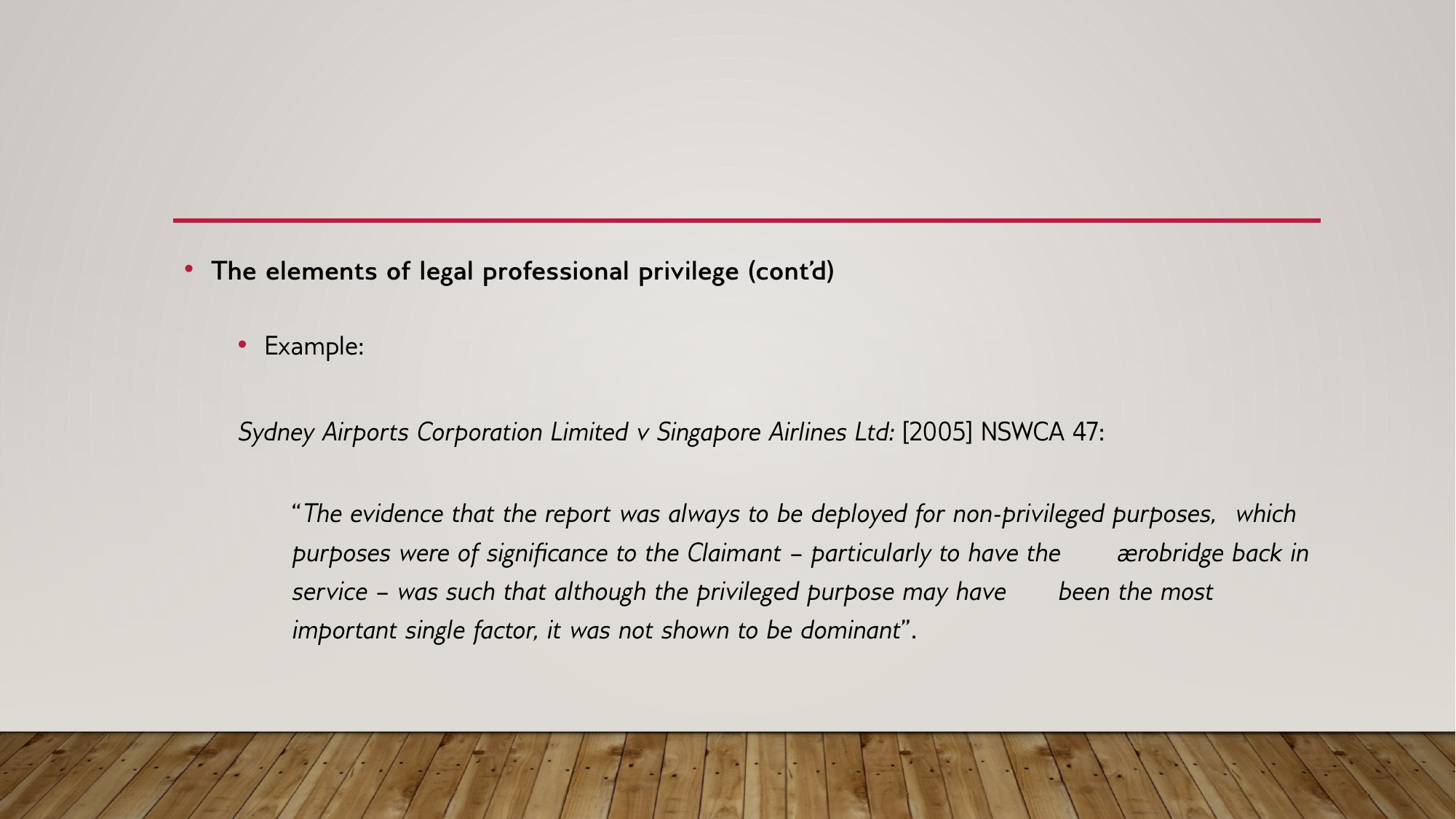

#
The elements of legal professional privilege (cont’d)
Example:

	Sydney Airports Corporation Limited v Singapore Airlines Ltd: [2005] NSWCA 47:
	“The evidence that the report was always to be deployed for non-privileged purposes, 	which purposes were of significance to the Claimant – particularly to have the 	aerobridge back in service – was such that although the privileged purpose may have 	been the most important single factor, it was not shown to be dominant”.